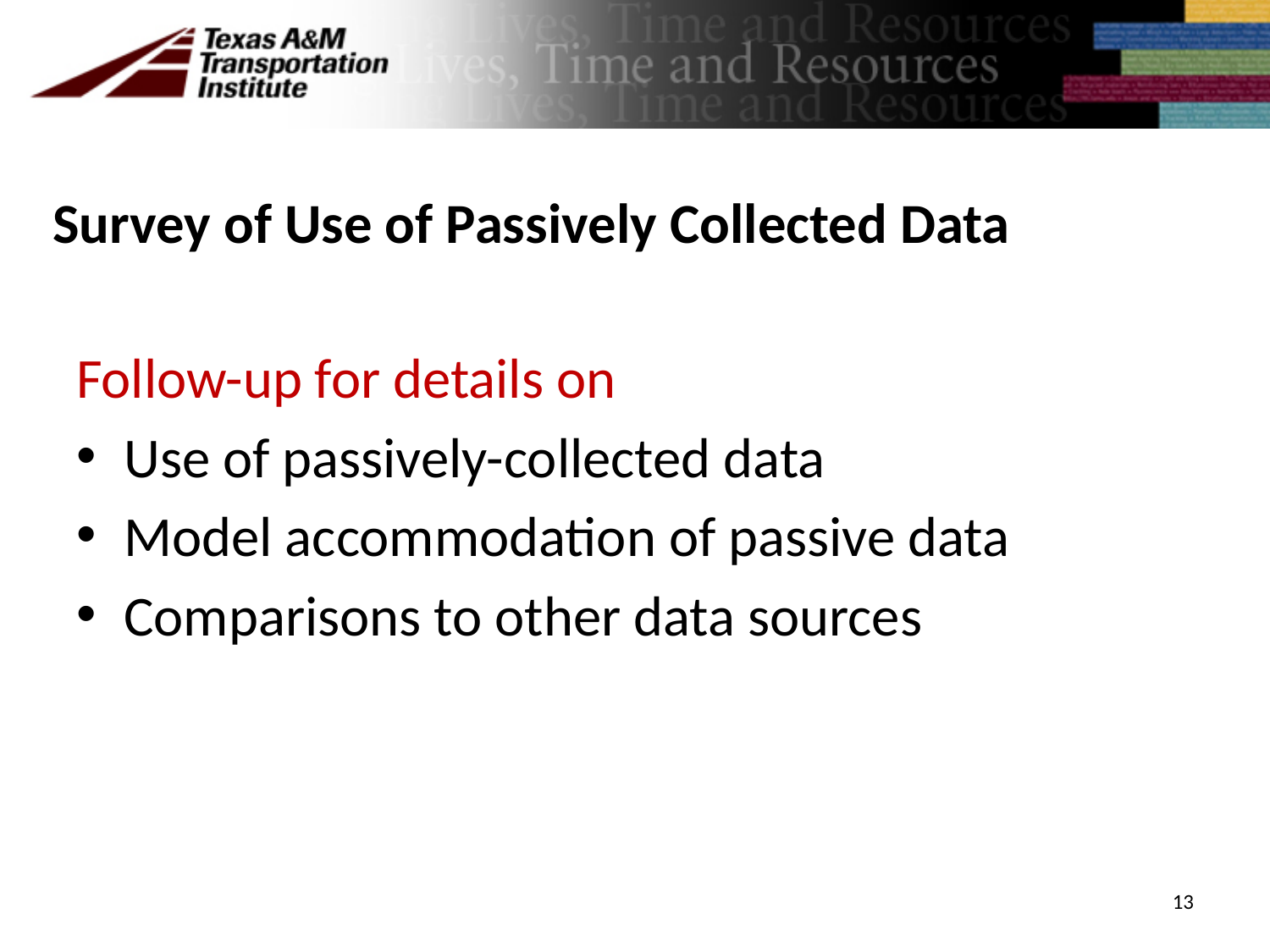

# Survey of Use of Passively Collected Data
Follow-up for details on
Use of passively-collected data
Model accommodation of passive data
Comparisons to other data sources
13